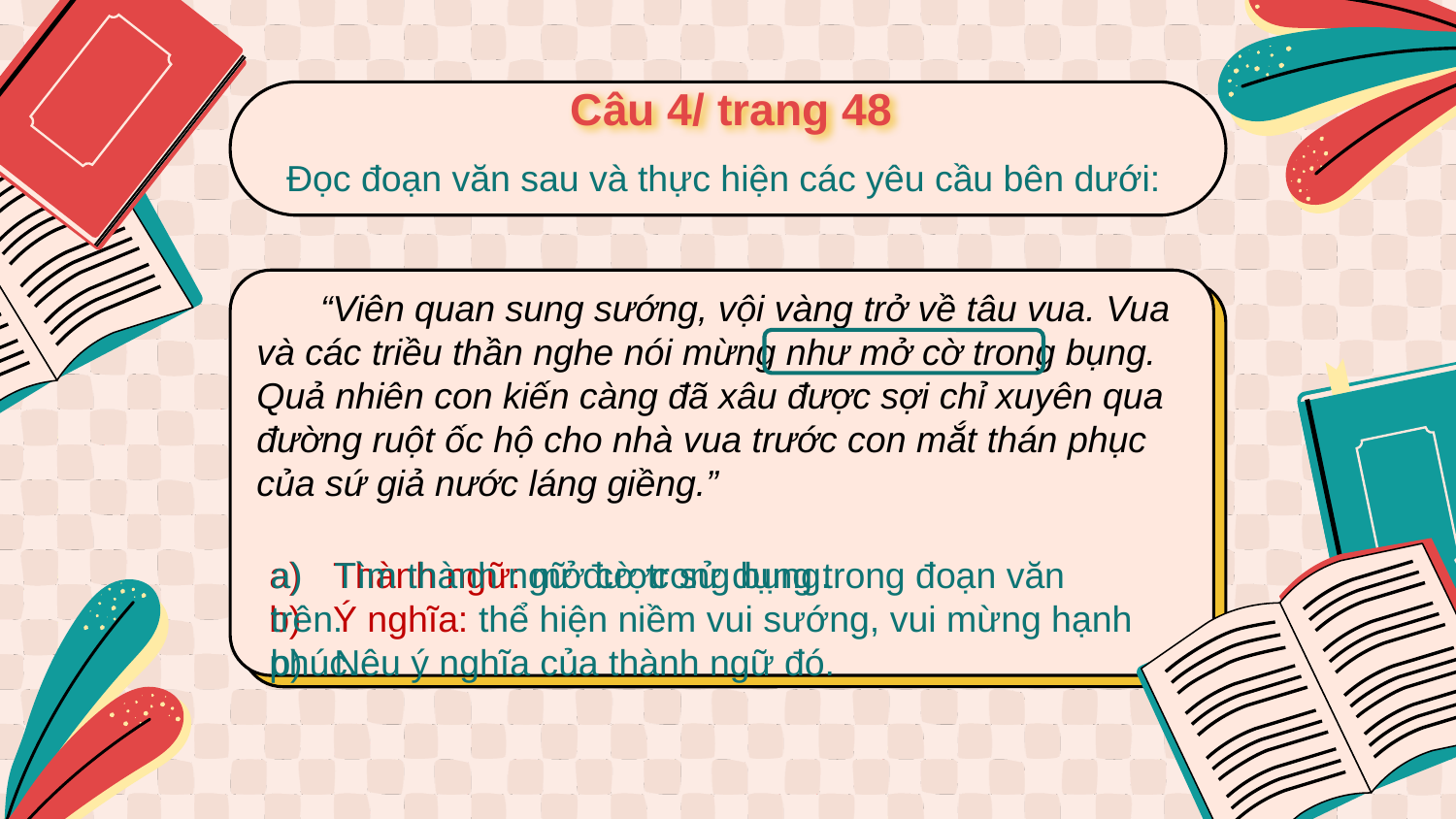

# Câu 4/ trang 48
Đọc đoạn văn sau và thực hiện các yêu cầu bên dưới:

	“Viên quan sung sướng, vội vàng trở về tâu vua. Vua và các triều thần nghe nói mừng như mở cờ trong bụng. Quả nhiên con kiến càng đã xâu được sợi chỉ xuyên qua đường ruột ốc hộ cho nhà vua trước con mắt thán phục của sứ giả nước láng giềng.”

a)	Thành ngữ: mở cờ trong bụng.
b)	Ý nghĩa: thể hiện niềm vui sướng, vui mừng hạnh phúc.

a)	Tìm thành ngữ được sử dụng trong đoạn văn trên.
b)	Nêu ý nghĩa của thành ngữ đó.